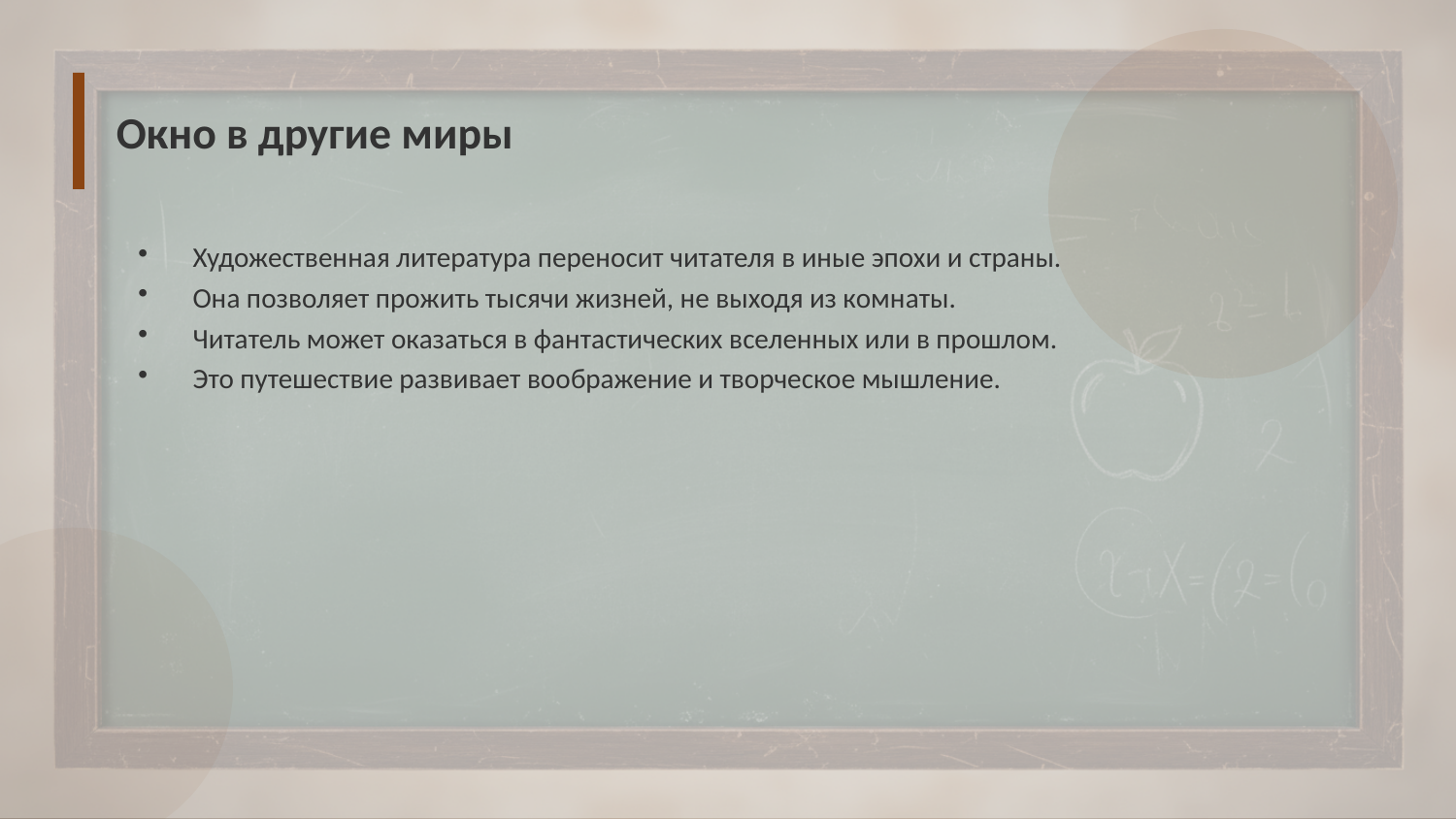

Окно в другие миры
Художественная литература переносит читателя в иные эпохи и страны.
Она позволяет прожить тысячи жизней, не выходя из комнаты.
Читатель может оказаться в фантастических вселенных или в прошлом.
Это путешествие развивает воображение и творческое мышление.